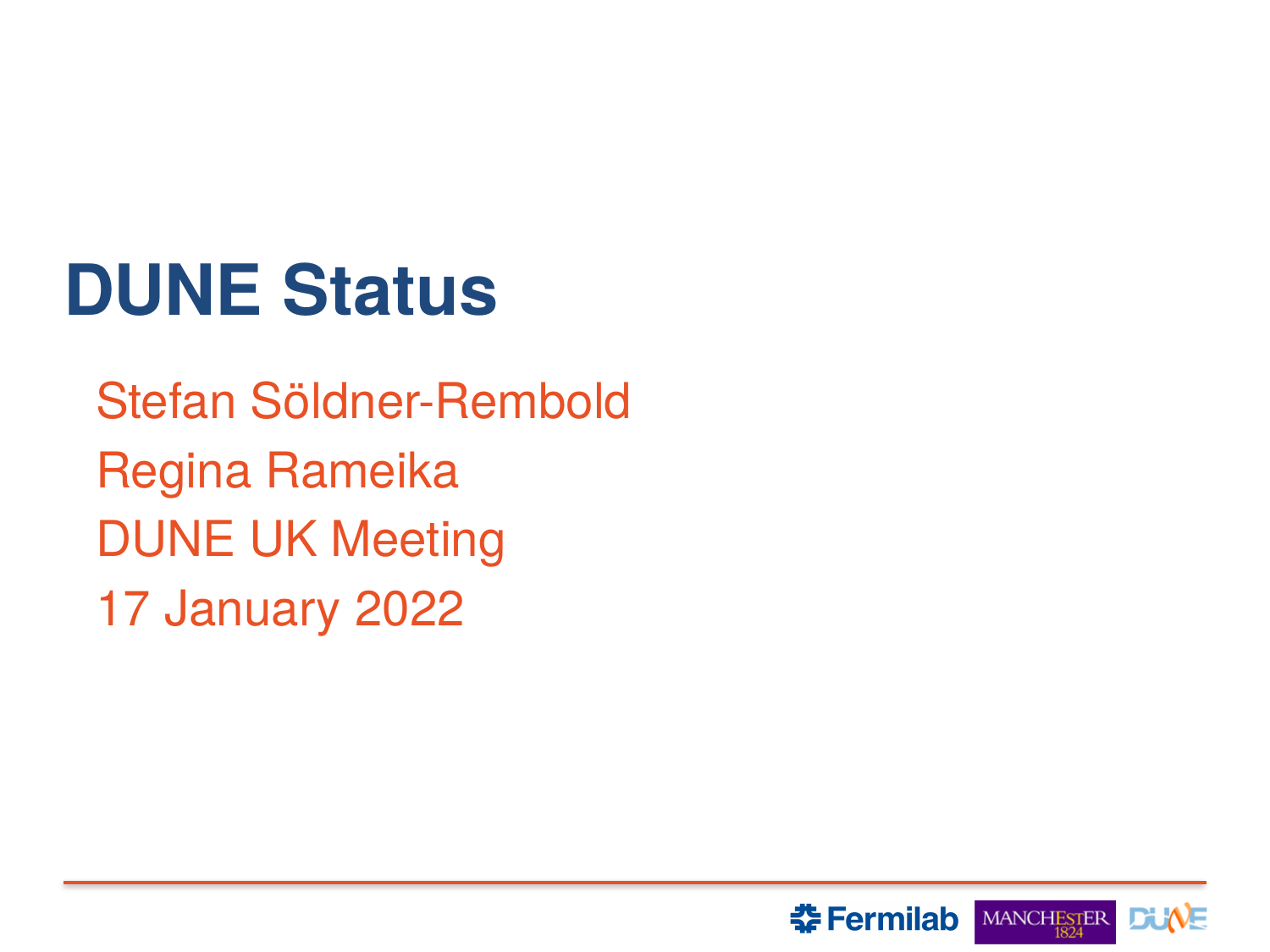

# DUNE Status
Stefan Söldner-Rembold
Regina Rameika
DUNE UK Meeting
17 January 2022